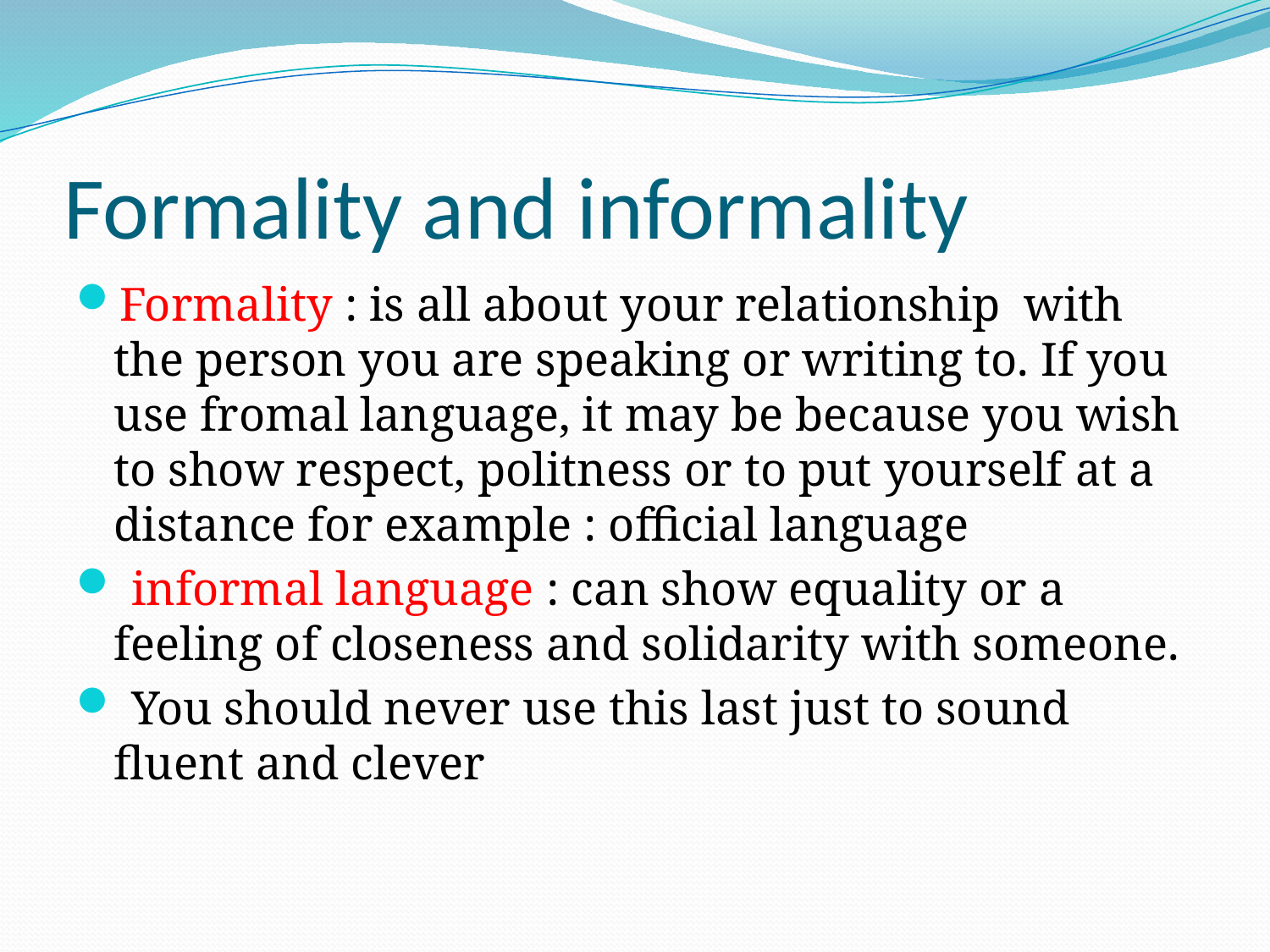

# Formality and informality
Formality : is all about your relationship  with the person you are speaking or writing to. If you use fromal language, it may be because you wish to show respect, politness or to put yourself at a distance for example : official language
 informal language : can show equality or a feeling of closeness and solidarity with someone.
 You should never use this last just to sound fluent and clever